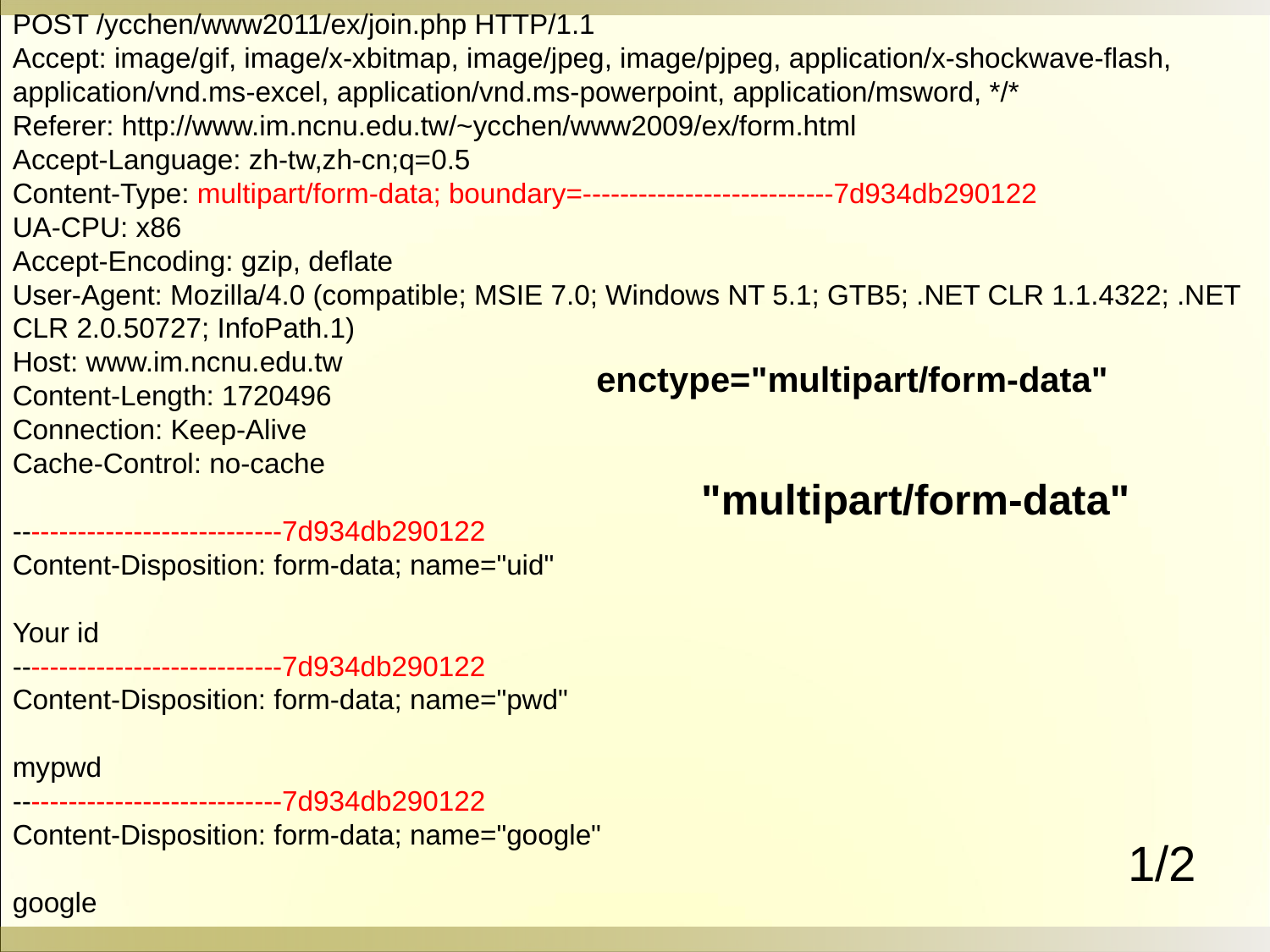

POST /ycchen/www2011/ex/join.php HTTP/1.1
Accept: image/gif, image/x-xbitmap, image/jpeg, image/pjpeg, application/x-shockwave-flash, application/vnd.ms-excel, application/vnd.ms-powerpoint, application/msword, */*
Referer: http://www.im.ncnu.edu.tw/~ycchen/www2009/ex/form.html
Accept-Language: zh-tw,zh-cn;q=0.5
Content-Type: multipart/form-data; boundary=---------------------------7d934db290122
UA-CPU: x86
Accept-Encoding: gzip, deflate
User-Agent: Mozilla/4.0 (compatible; MSIE 7.0; Windows NT 5.1; GTB5; .NET CLR 1.1.4322; .NET CLR 2.0.50727; InfoPath.1)
Host: www.im.ncnu.edu.tw
Content-Length: 1720496
Connection: Keep-Alive
Cache-Control: no-cache

-----------------------------7d934db290122
Content-Disposition: form-data; name="uid"

Your id
-----------------------------7d934db290122
Content-Disposition: form-data; name="pwd"

mypwd
-----------------------------7d934db290122
Content-Disposition: form-data; name="google"

google
enctype="multipart/form-data"
"multipart/form-data"
1/2